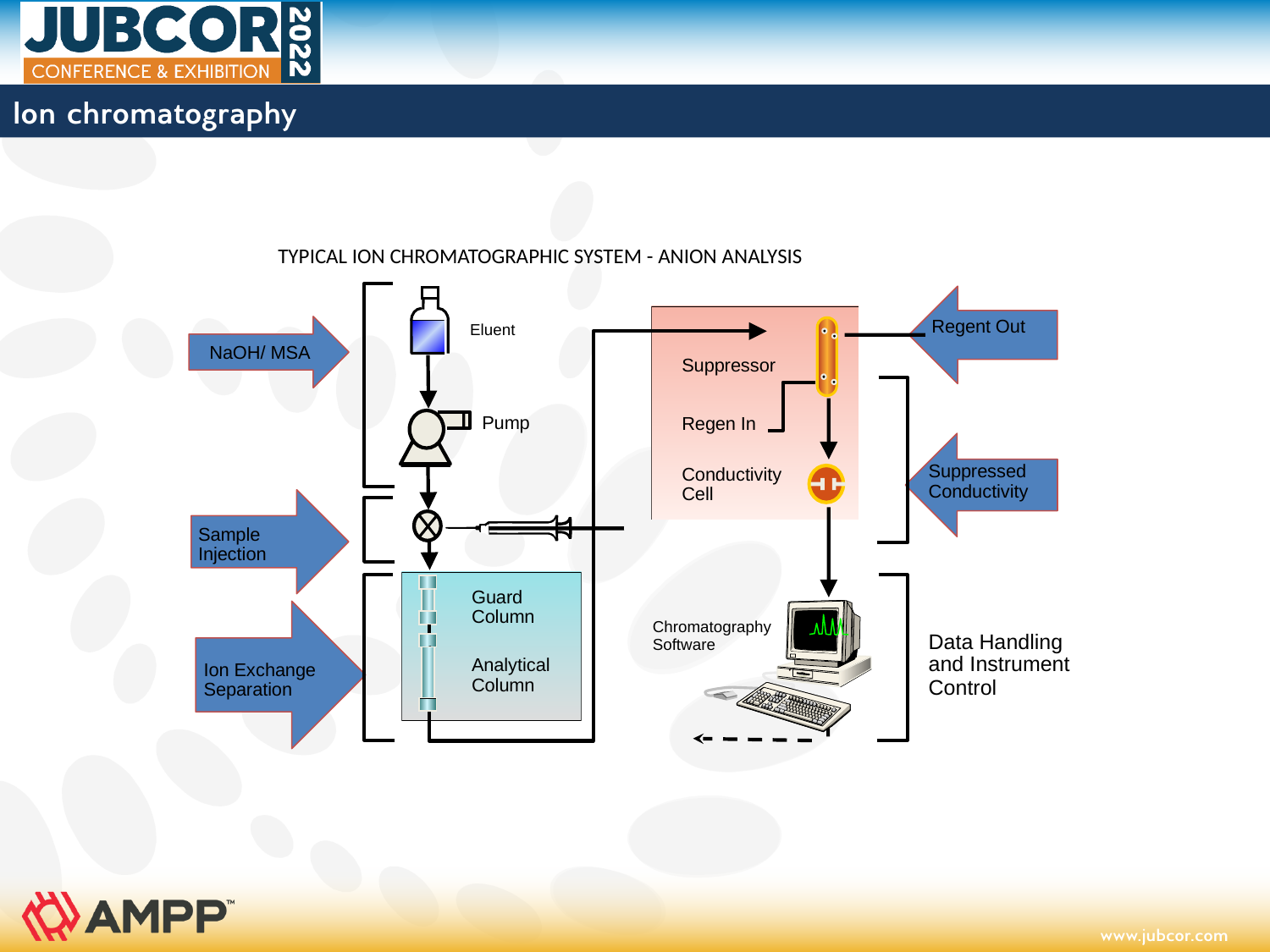

# Ion chromatography
Typical Ion Chromatographic System - Anion Analysis

Regent Out

Eluent

Suppressor

Regen In

Pump

Suppressed Conductivity

Conductivity Cell

Sample Injection

Guard Column

Chromatography Software

Data Handling and Instrument Control

Ion Exchange Separation
Analytical Column

NaOH/ MSA